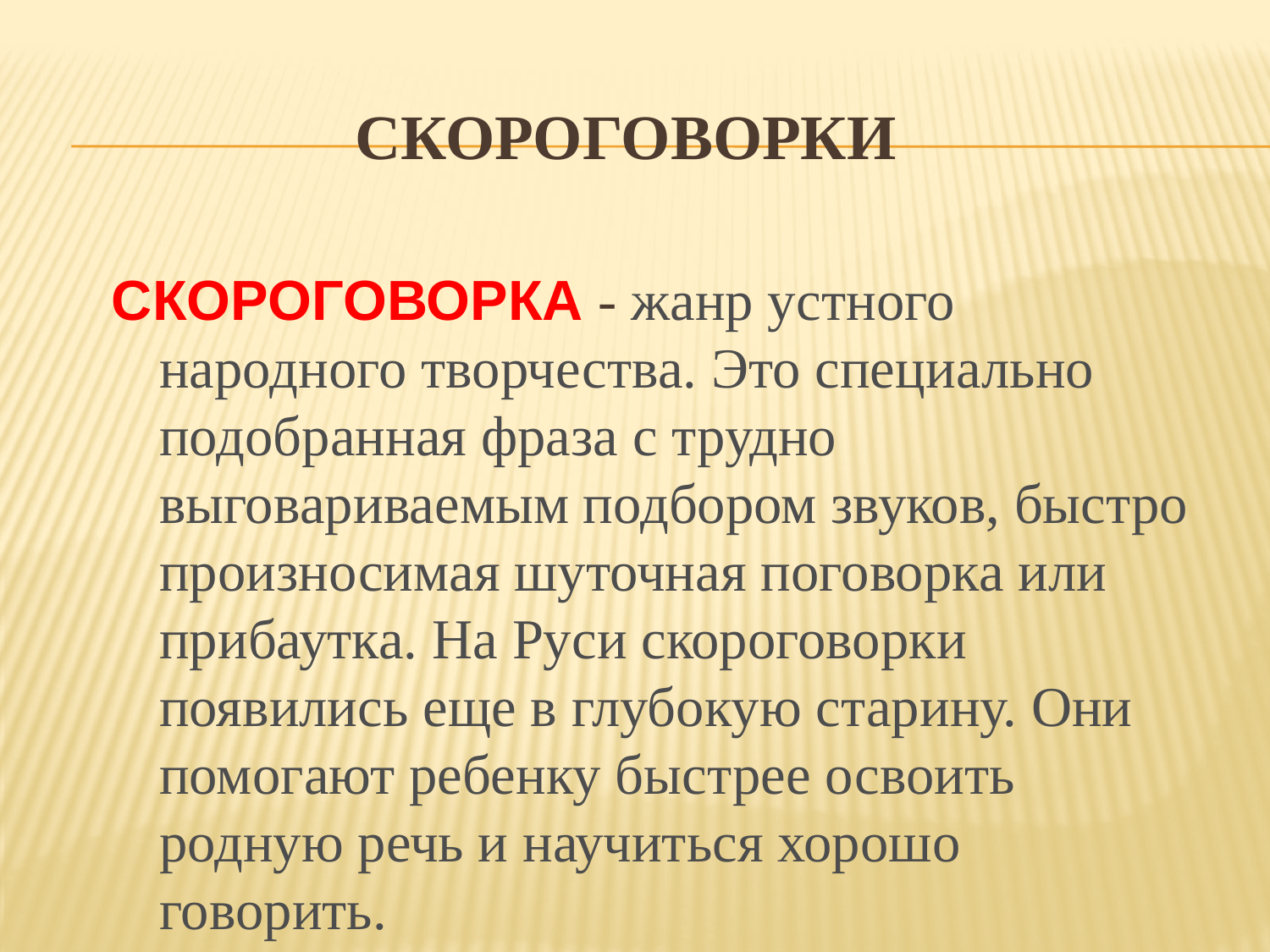

# скороговорки
СКОРОГОВОРКА - жанр устного народного творчества. Это специально подобранная фраза с трудно выговариваемым подбором звуков, быстро произносимая шуточная поговорка или прибаутка. На Руси скороговорки появились еще в глубокую старину. Они помогают ребенку быстрее освоить родную речь и научиться хорошо говорить.